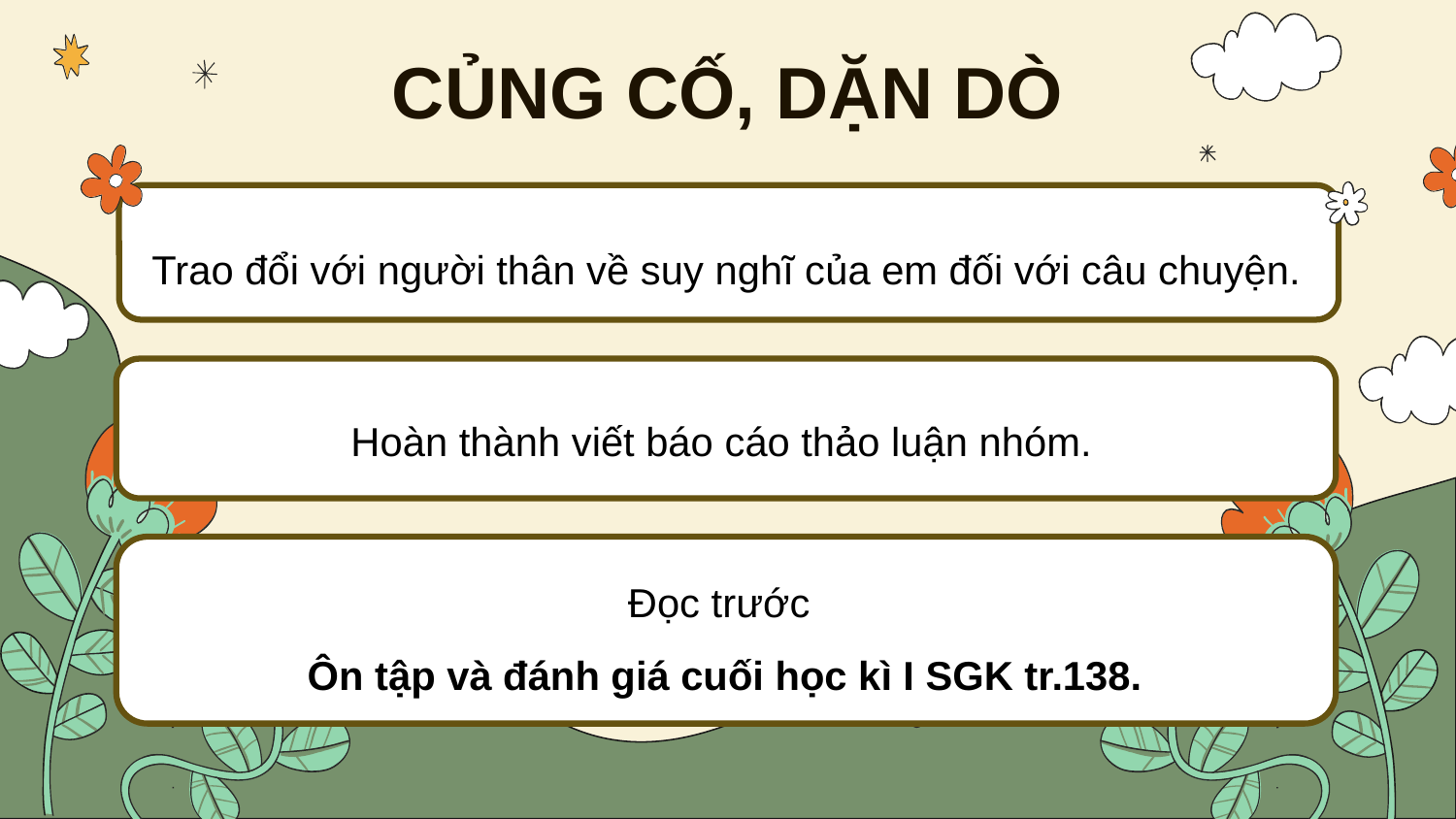

CỦNG CỐ, DẶN DÒ

Trao đổi với người thân về suy nghĩ của em đối với câu chuyện.

Hoàn thành viết báo cáo thảo luận nhóm.
Đọc trước
Ôn tập và đánh giá cuối học kì I SGK tr.138.